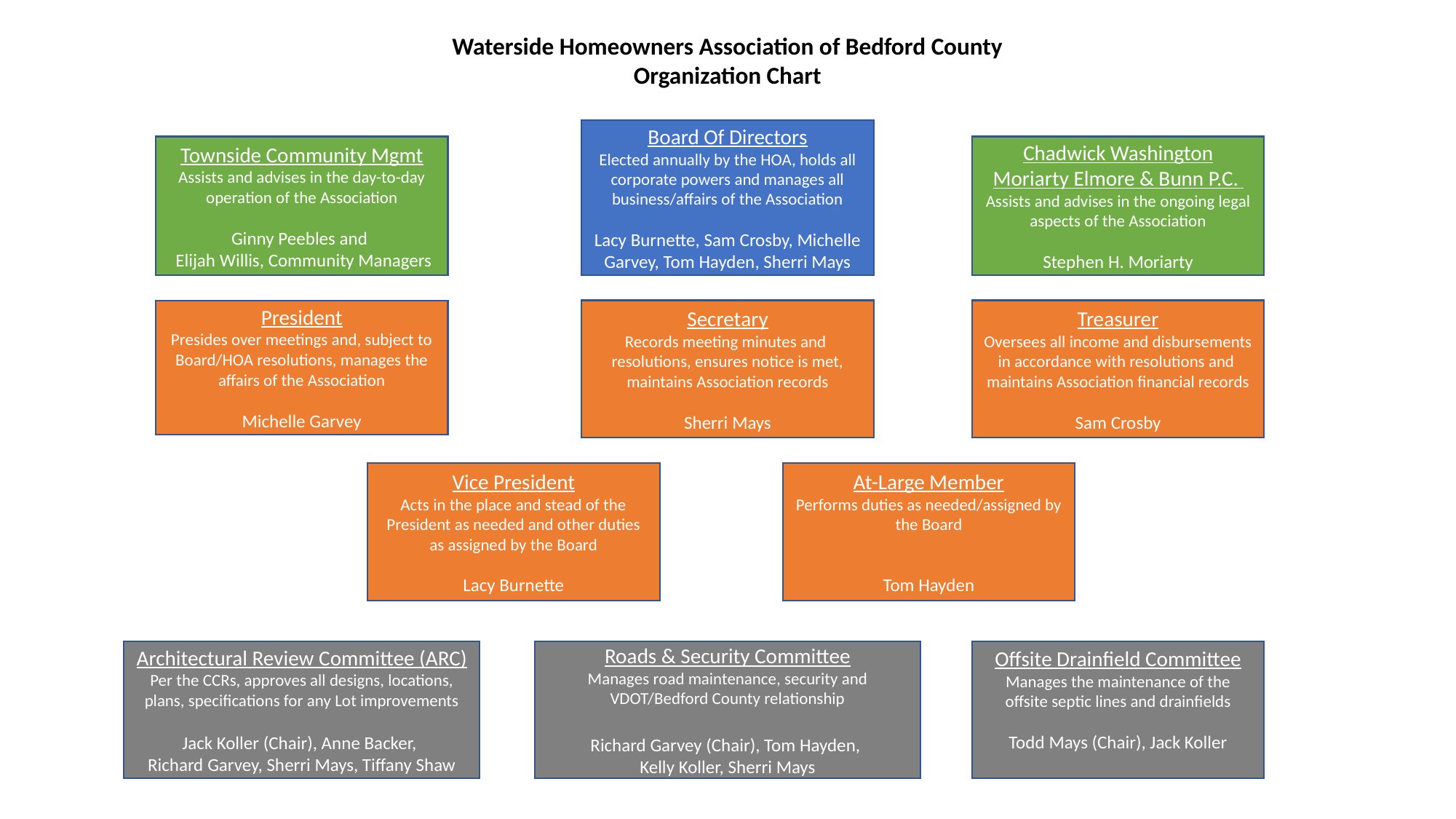

Waterside Homeowners Association of Bedford County
Organization Chart
Board Of Directors
Elected annually by the HOA, holds all corporate powers and manages all business/affairs of the Association

Lacy Burnette, Sam Crosby, Michelle Garvey, Tom Hayden, Sherri Mays
Townside Community Mgmt
Assists and advises in the day-to-day operation of the Association

Ginny Peebles and
 Elijah Willis, Community Managers
Chadwick Washington Moriarty Elmore & Bunn P.C.
Assists and advises in the ongoing legal aspects of the Association

Stephen H. Moriarty
President
Presides over meetings and, subject to Board/HOA resolutions, manages the affairs of the Association

Michelle Garvey
Secretary
Records meeting minutes and  resolutions, ensures notice is met, maintains Association records

Sherri Mays
Treasurer
Oversees all income and disbursements in accordance with resolutions and  maintains Association financial records

Sam Crosby
Vice President
Acts in the place and stead of the President as needed and other duties as assigned by the Board

Lacy Burnette
At-Large Member
Performs duties as needed/assigned by the Board

Tom Hayden
Architectural Review Committee (ARC)
Per the CCRs, approves all designs, locations, plans, specifications for any Lot improvements

Jack Koller (Chair), Anne Backer,
Richard Garvey, Sherri Mays, Tiffany Shaw
Roads & Security Committee
Manages road maintenance, security and VDOT/Bedford County relationship

Richard Garvey (Chair), Tom Hayden,
Kelly Koller, Sherri Mays
Offsite Drainfield Committee
Manages the maintenance of the offsite septic lines and drainfields

Todd Mays (Chair), Jack Koller